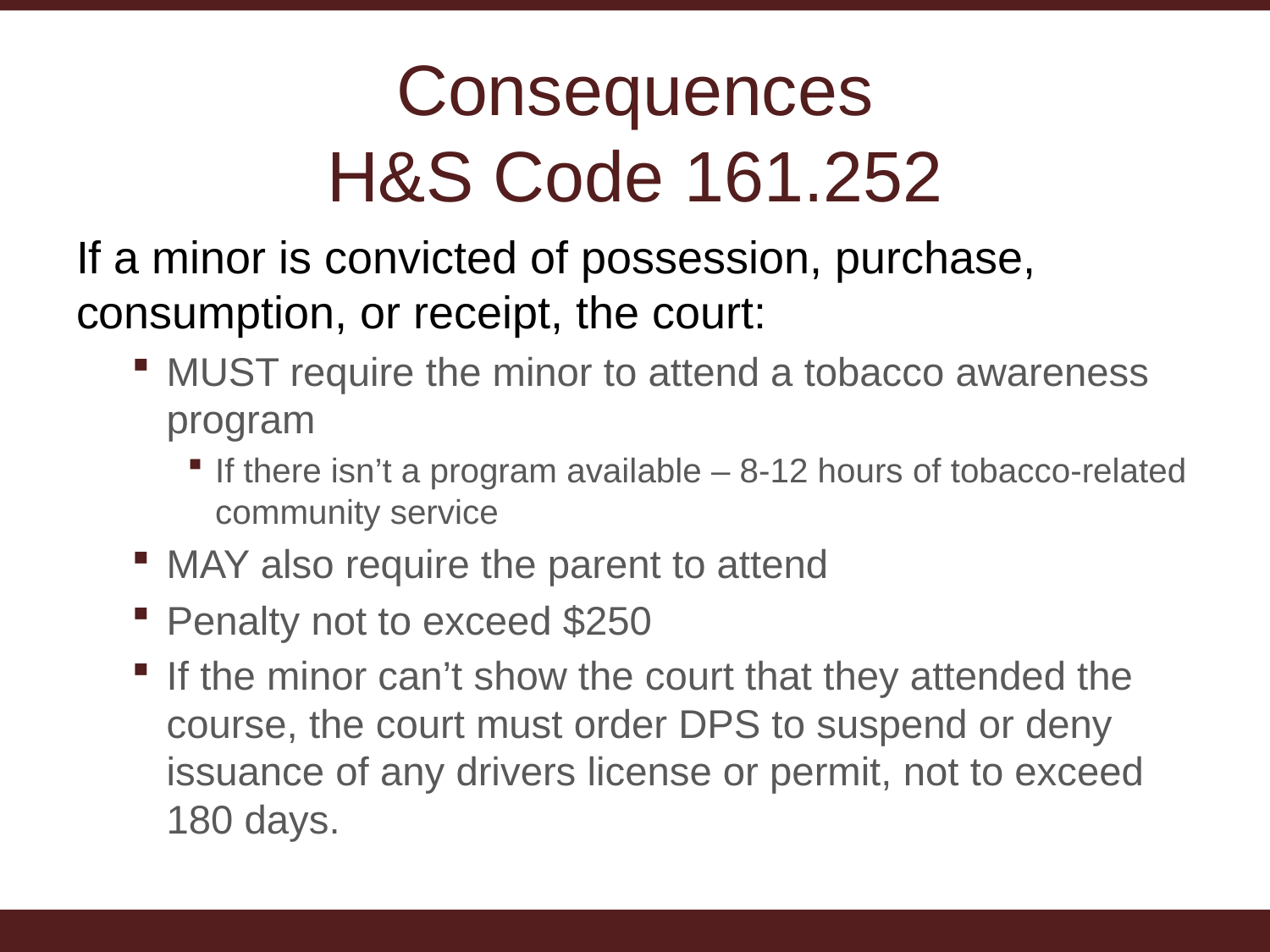

# Consequences H&S Code 161.252
If a minor is convicted of possession, purchase, consumption, or receipt, the court:
MUST require the minor to attend a tobacco awareness program
If there isn’t a program available – 8-12 hours of tobacco-related community service
MAY also require the parent to attend
Penalty not to exceed $250
If the minor can’t show the court that they attended the course, the court must order DPS to suspend or deny issuance of any drivers license or permit, not to exceed 180 days.